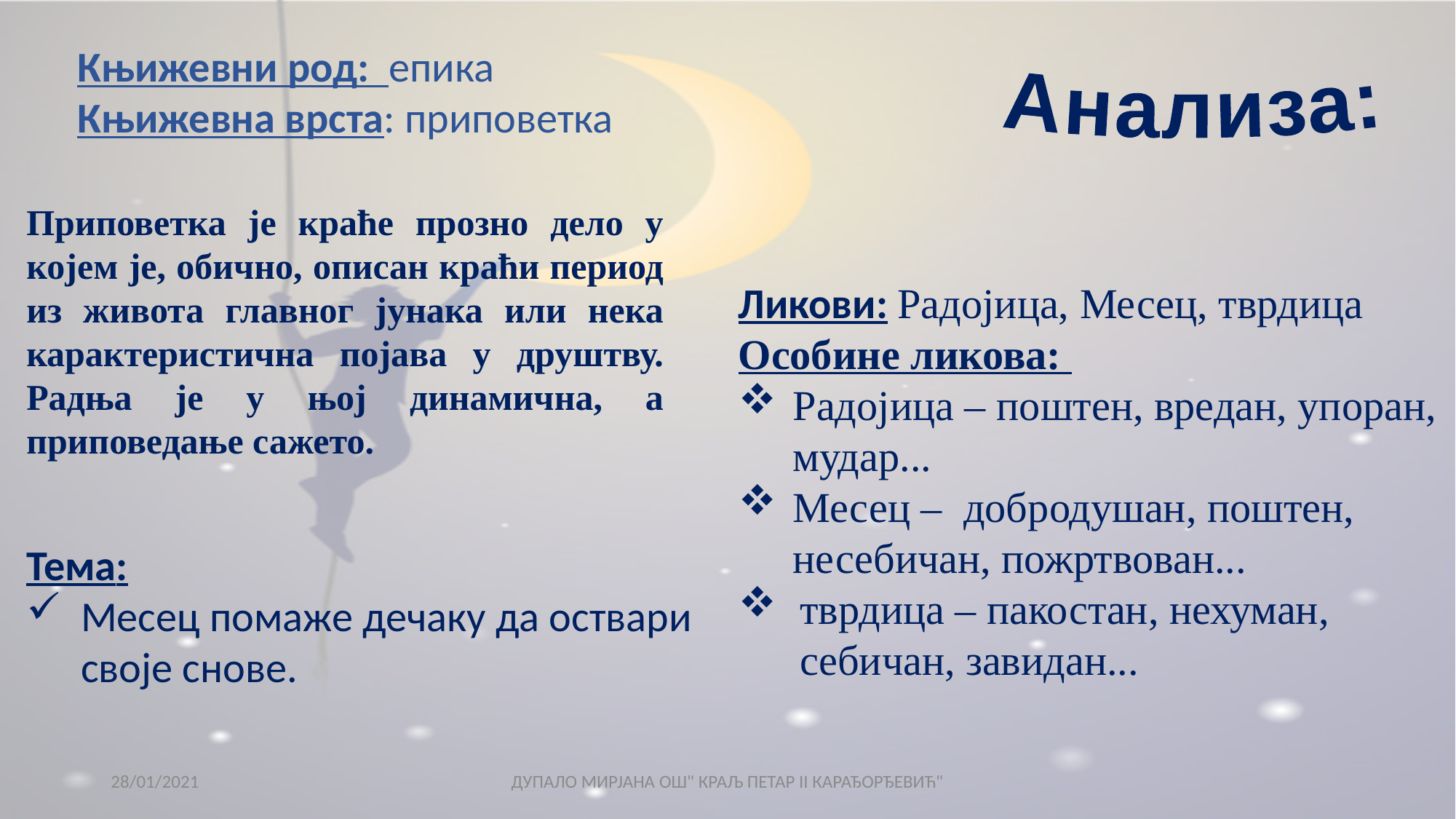

Анализа:
Књижевни род:  епика
Књижевна врста: приповетка
Приповетка је краће прозно дело у којем је, обично, описан краћи период из живота главног јунака или нека карактеристична појава у друштву. Радња је у њој динамична, а приповедање сажето.
Ликови: Радојица, Месец, тврдица
Особине ликова:
Радојица – поштен, вредан, упоран, мудар...
Месец –  добродушан, поштен, несебичан, пожртвован...
тврдица – пакостан, нехуман, себичан, завидан...

Тема:
Месец помаже дечаку да оствари своје снове.
28/01/2021
ДУПАЛО МИРЈАНА ОШ" КРАЉ ПЕТАР II КАРАЂОРЂЕВИЋ"